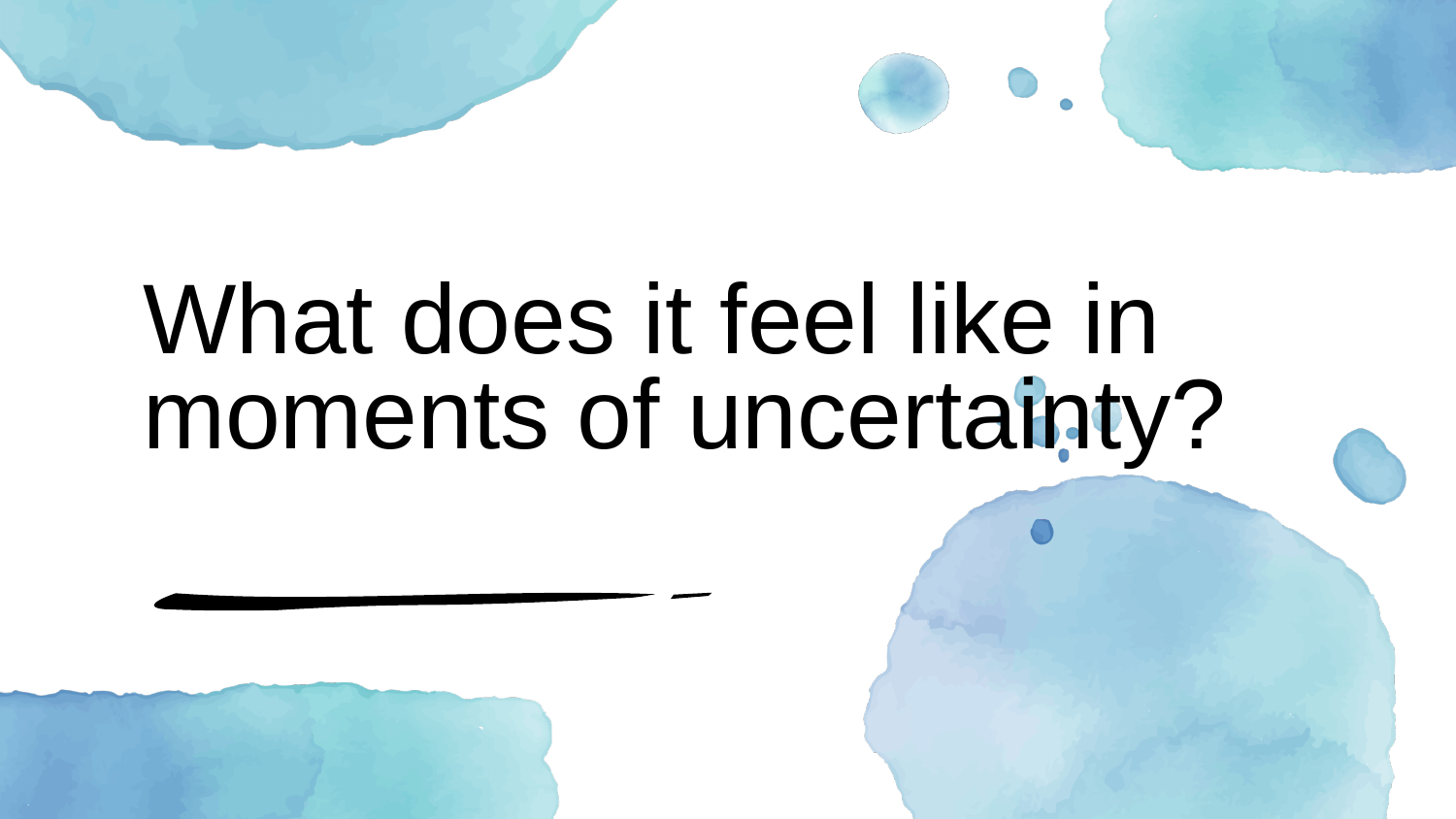

# What does it feel like in moments of uncertainty?